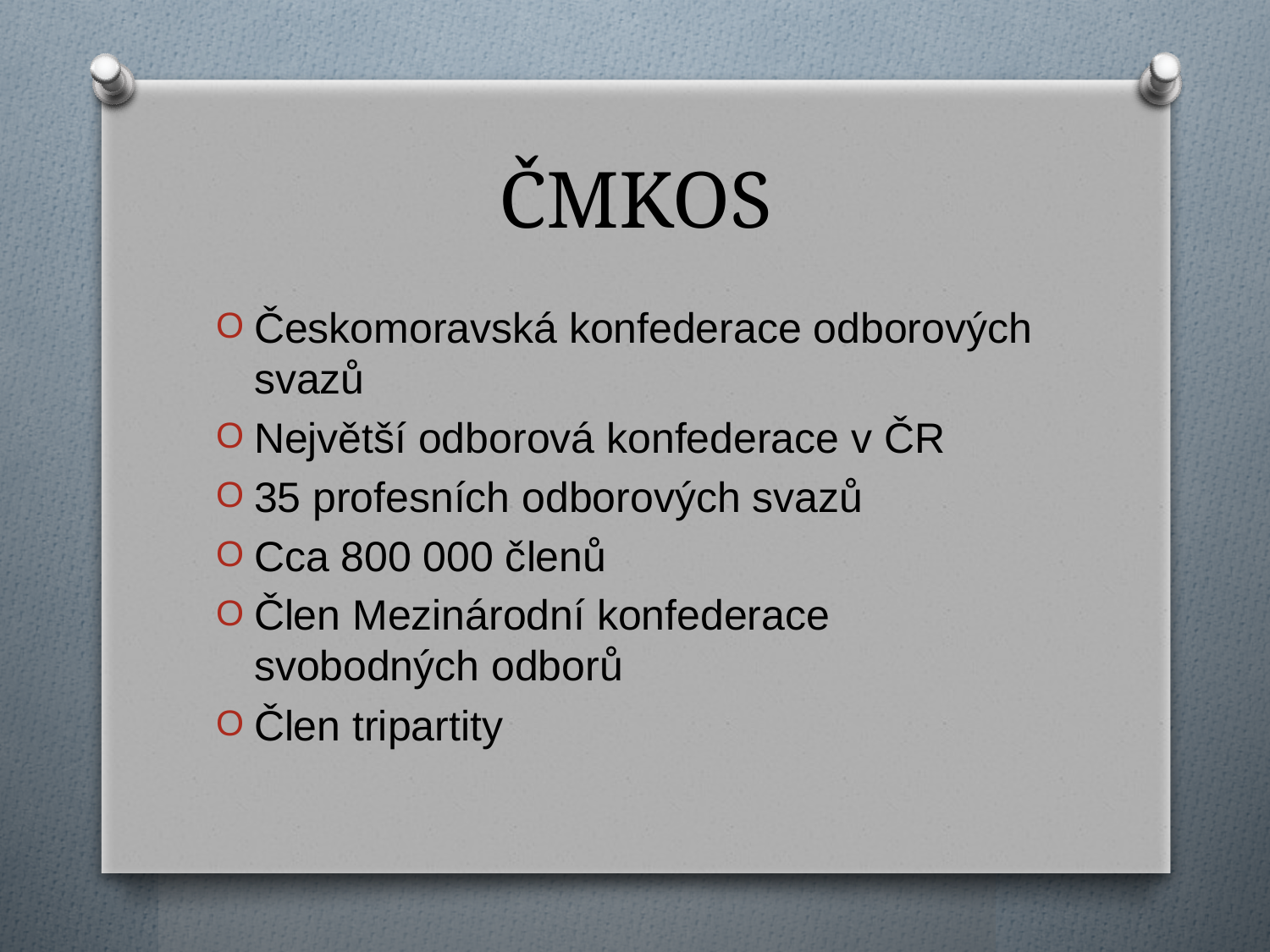

# ČMKOS
Českomoravská konfederace odborových svazů
Největší odborová konfederace v ČR
35 profesních odborových svazů
Cca 800 000 členů
Člen Mezinárodní konfederace svobodných odborů
Člen tripartity